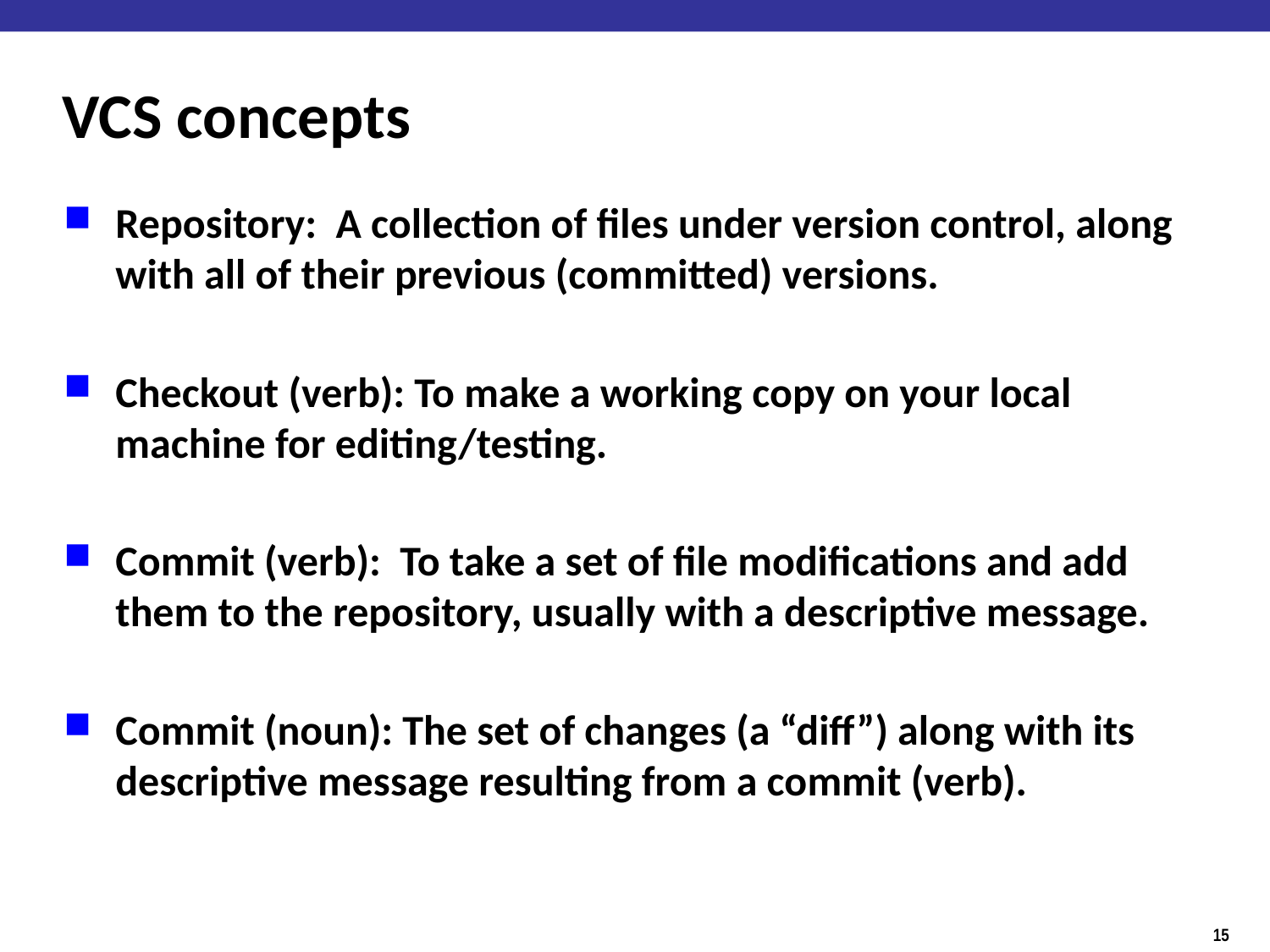

# VCS concepts
Repository:  A collection of files under version control, along with all of their previous (committed) versions.

Checkout (verb): To make a working copy on your local machine for editing/testing.

Commit (verb):  To take a set of file modifications and add them to the repository, usually with a descriptive message.

Commit (noun): The set of changes (a “diff”) along with its descriptive message resulting from a commit (verb).